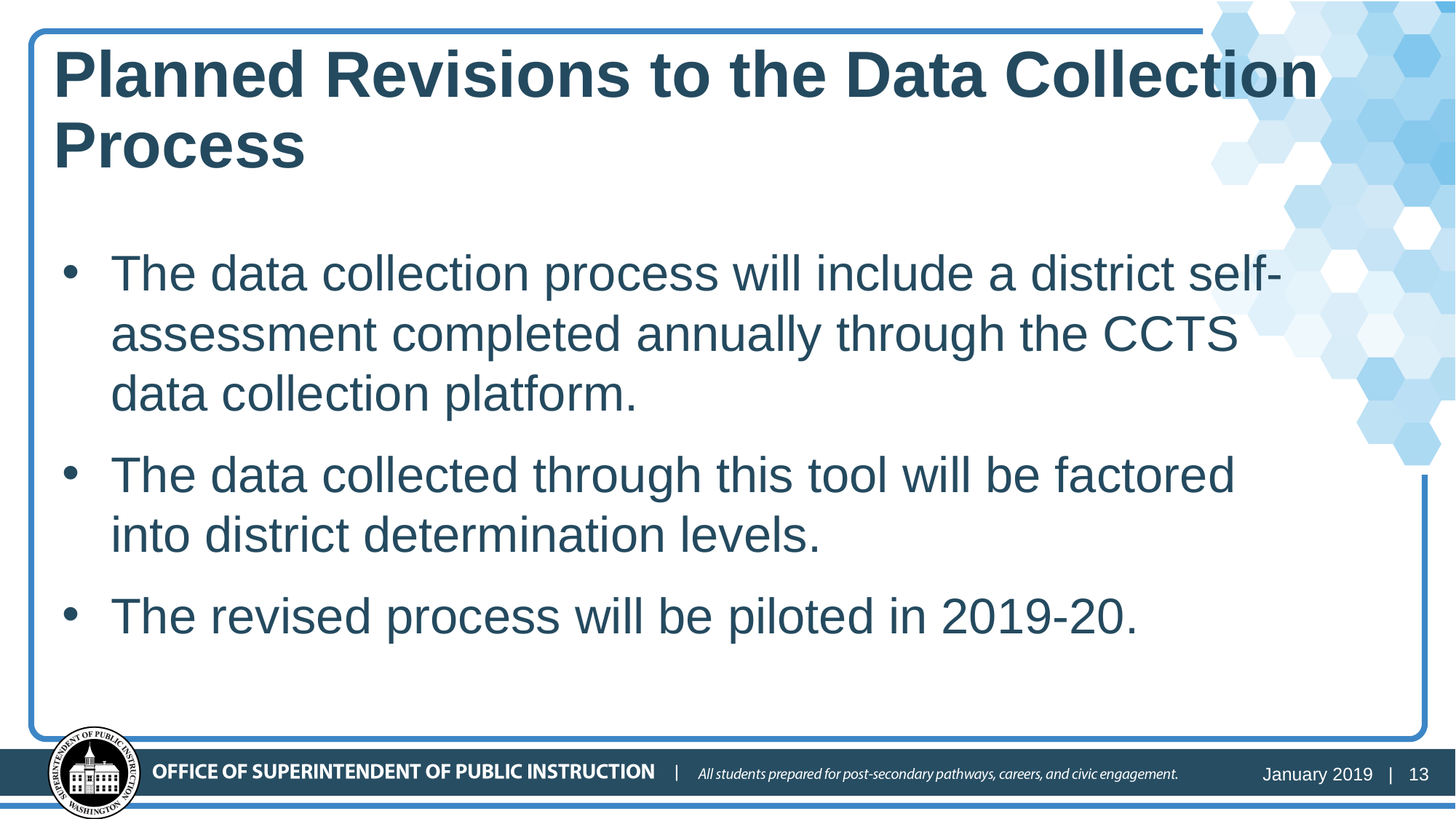

# Planned Revisions to the Data Collection Process
The data collection process will include a district self-assessment completed annually through the CCTS data collection platform.
The data collected through this tool will be factored into district determination levels.
The revised process will be piloted in 2019-20.